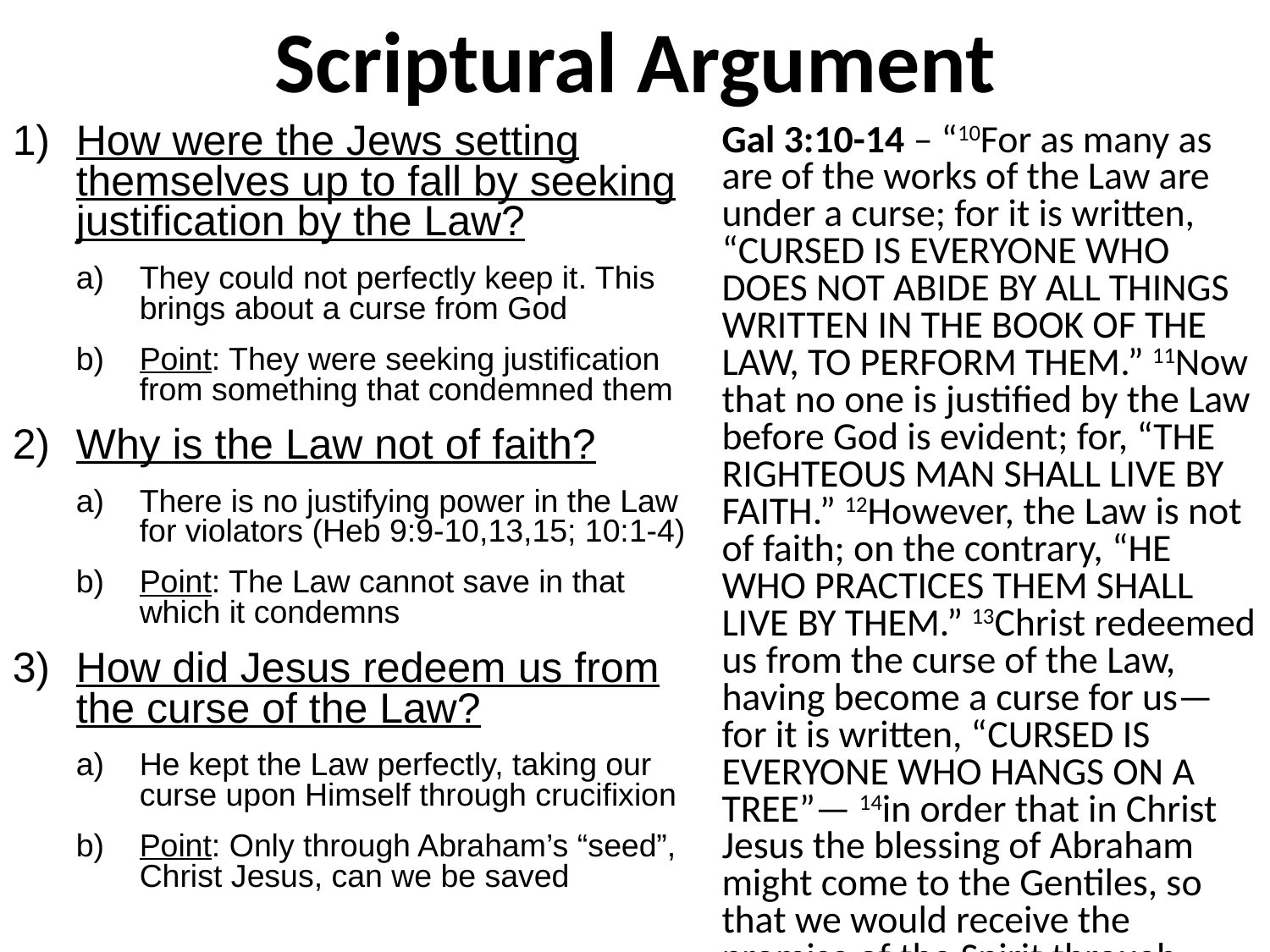

# Scriptural Argument
How were the Jews setting themselves up to fall by seeking justification by the Law?

They could not perfectly keep it. This brings about a curse from God

Point: They were seeking justification from something that condemned them

Why is the Law not of faith?

There is no justifying power in the Law for violators (Heb 9:9-10,13,15; 10:1-4)

Point: The Law cannot save in that which it condemns

How did Jesus redeem us from the curse of the Law?

He kept the Law perfectly, taking our curse upon Himself through crucifixion

Point: Only through Abraham’s “seed”, Christ Jesus, can we be saved
Gal 3:10-14 – “10For as many as are of the works of the Law are under a curse; for it is written, “Cursed is everyone who does not abide by all things written in the book of the law, to perform them.” 11Now that no one is justified by the Law before God is evident; for, “The righteous man shall live by faith.” 12However, the Law is not of faith; on the contrary, “He who practices them shall live by them.” 13Christ redeemed us from the curse of the Law, having become a curse for us—for it is written, “Cursed is everyone who hangs on a tree”— 14in order that in Christ Jesus the blessing of Abraham might come to the Gentiles, so that we would receive the promise of the Spirit through faith.”